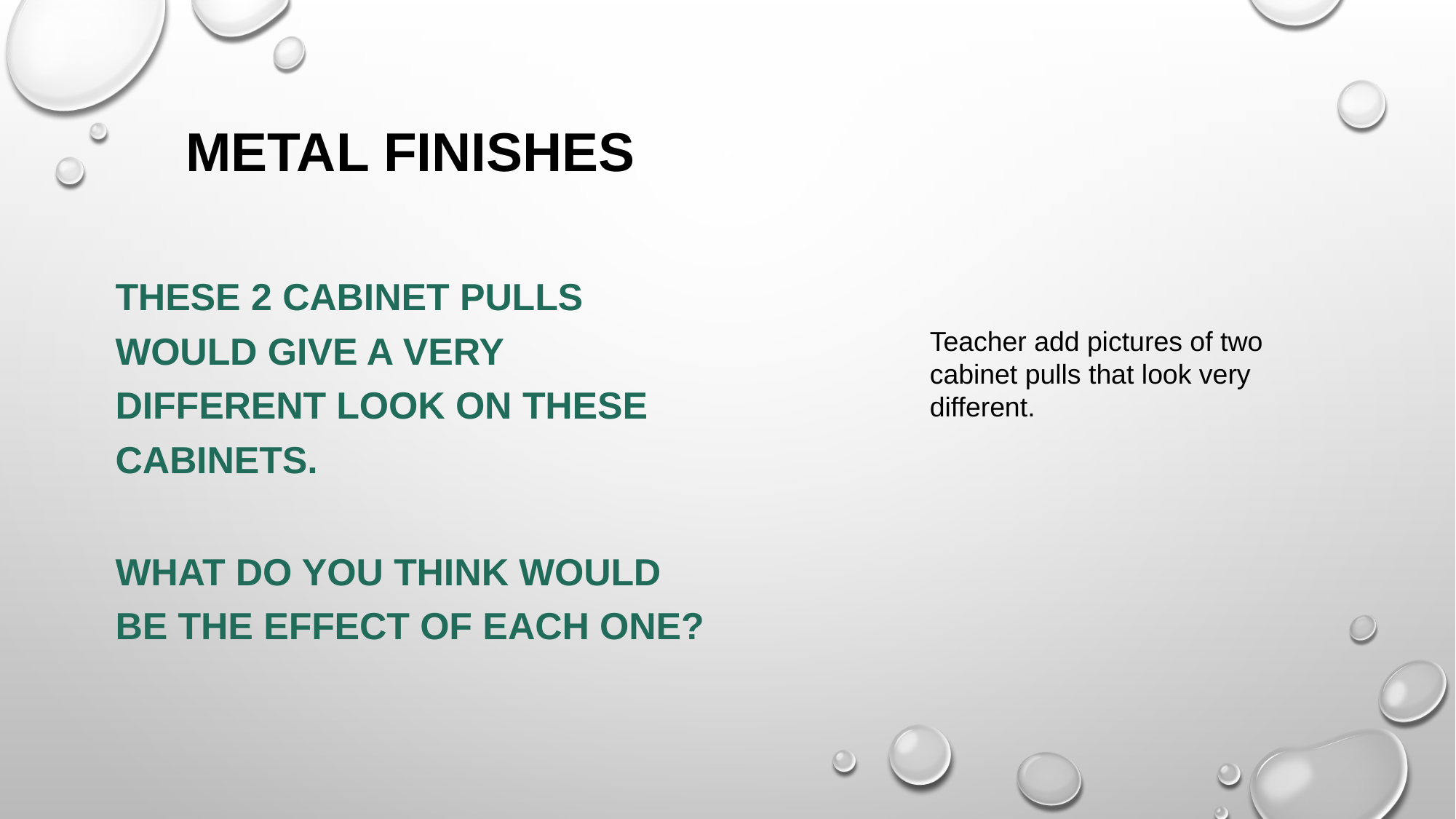

# Metal finishes
These 2 cabinet pulls would give a very different look on these cabinets.

What do you think would be the effect of each one?
Teacher add pictures of two cabinet pulls that look very different.